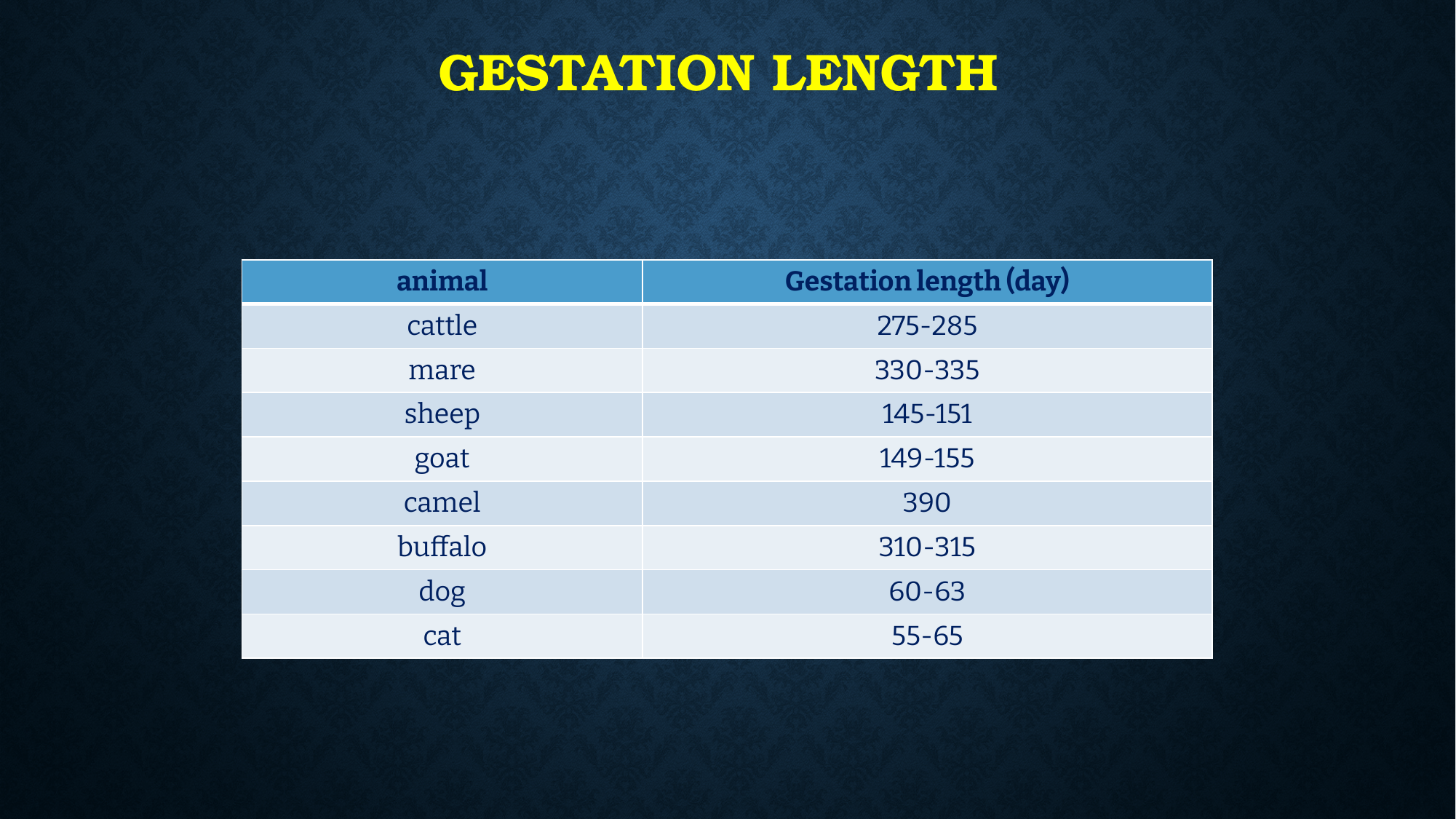

# Gestation length

| animal | Gestation length (day) |
| --- | --- |
| cattle | 275-285 |
| mare | 330-335 |
| sheep | 145-151 |
| goat | 149-155 |
| camel | 390 |
| buffalo | 310-315 |
| dog | 60-63 |
| cat | 55-65 |